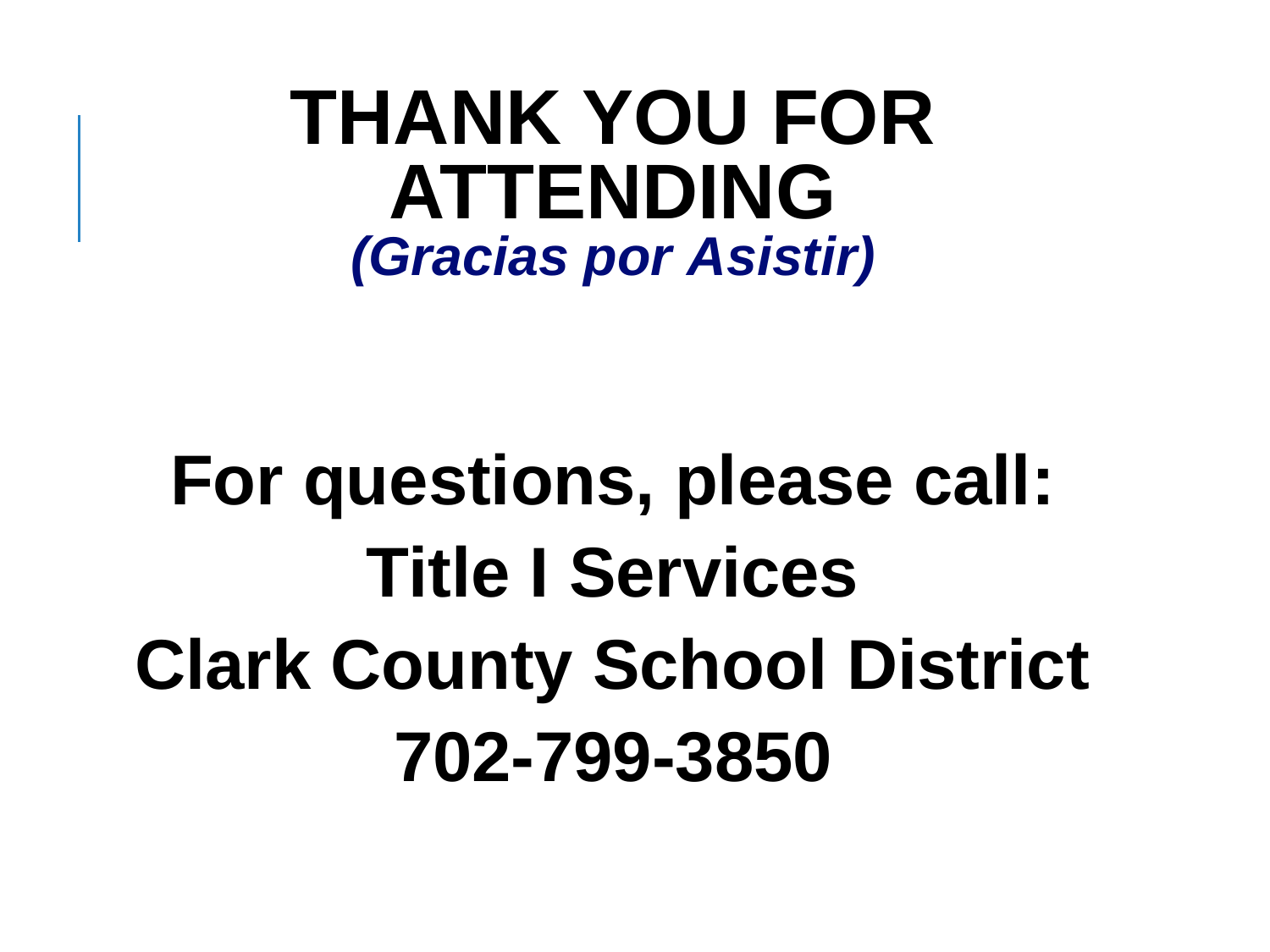

# Thank you for attending (Gracias por Asistir)

For questions, please call:
Title I Services
Clark County School District
702-799-3850